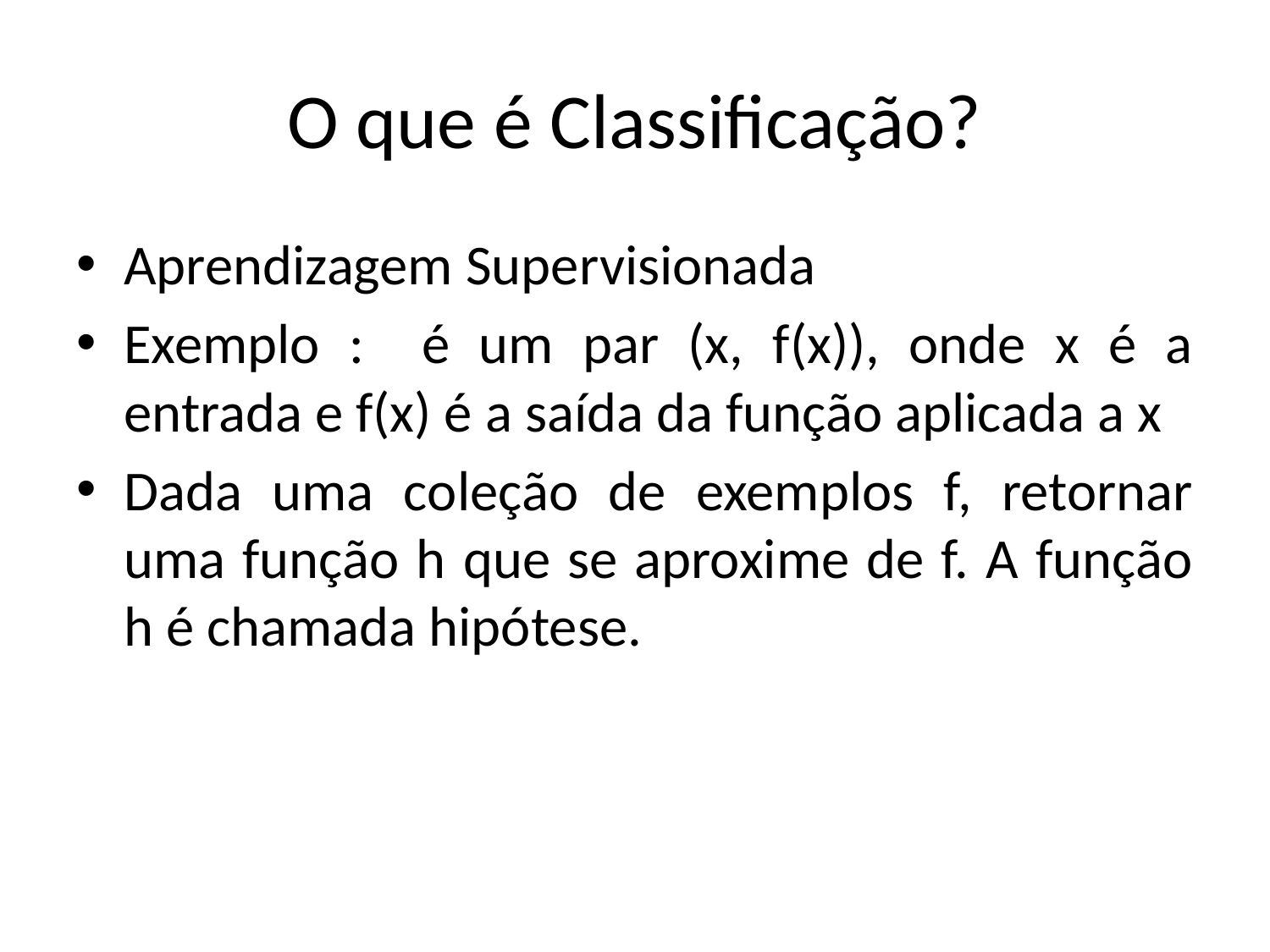

# O que é Classificação?
Aprendizagem Supervisionada
Exemplo :  é um par (x, f(x)), onde x é a entrada e f(x) é a saída da função aplicada a x
Dada uma coleção de exemplos f, retornar uma função h que se aproxime de f. A função h é chamada hipótese.